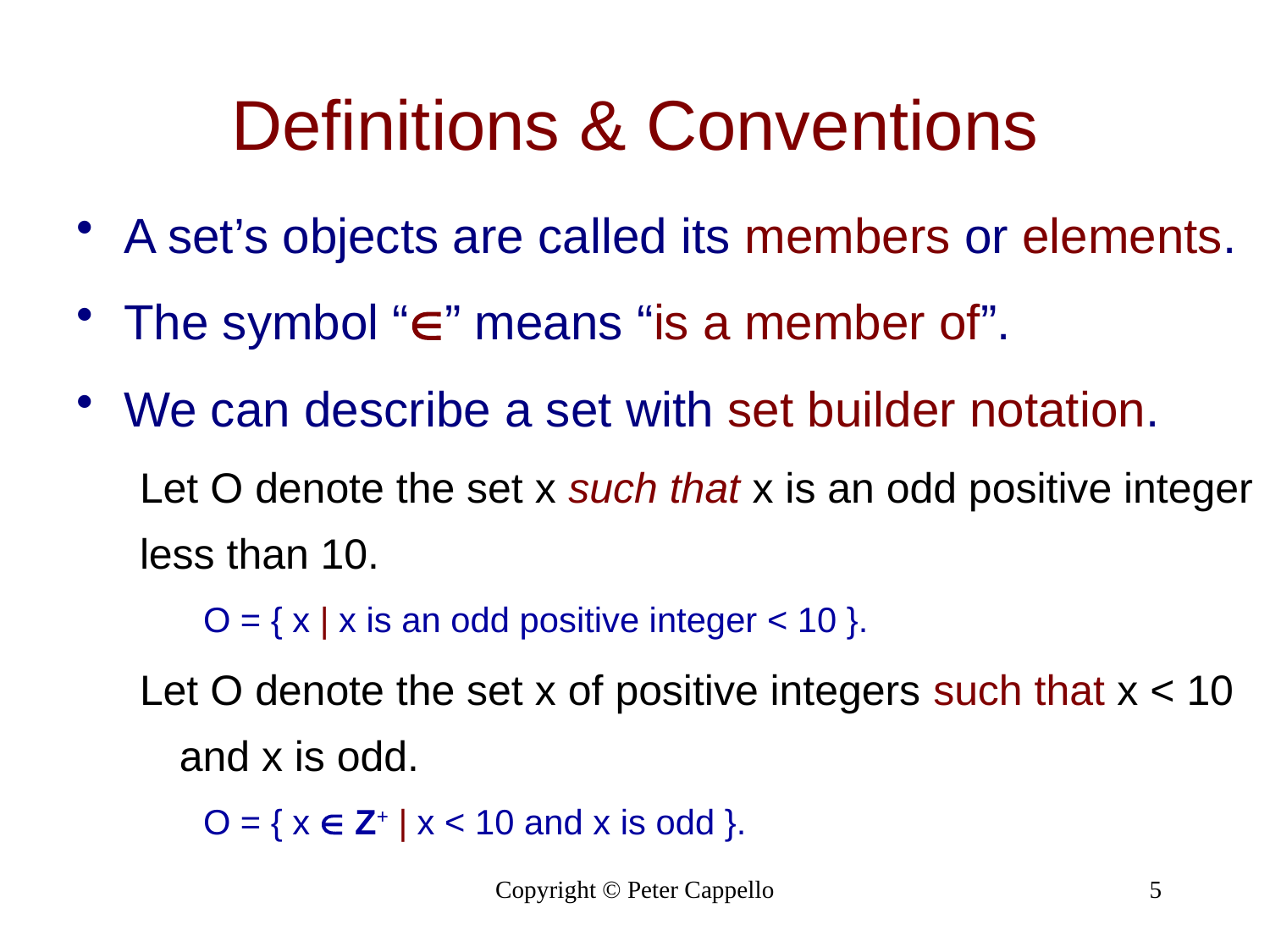

# Definitions & Conventions
A set’s objects are called its members or elements.
The symbol “∈” means “is a member of”.
We can describe a set with set builder notation.
Let O denote the set x such that x is an odd positive integer less than 10.
O = { x | x is an odd positive integer < 10 }.
Let O denote the set x of positive integers such that x < 10 and x is odd.
O = { x ∈ Z+ | x < 10 and x is odd }.
Copyright © Peter Cappello
5